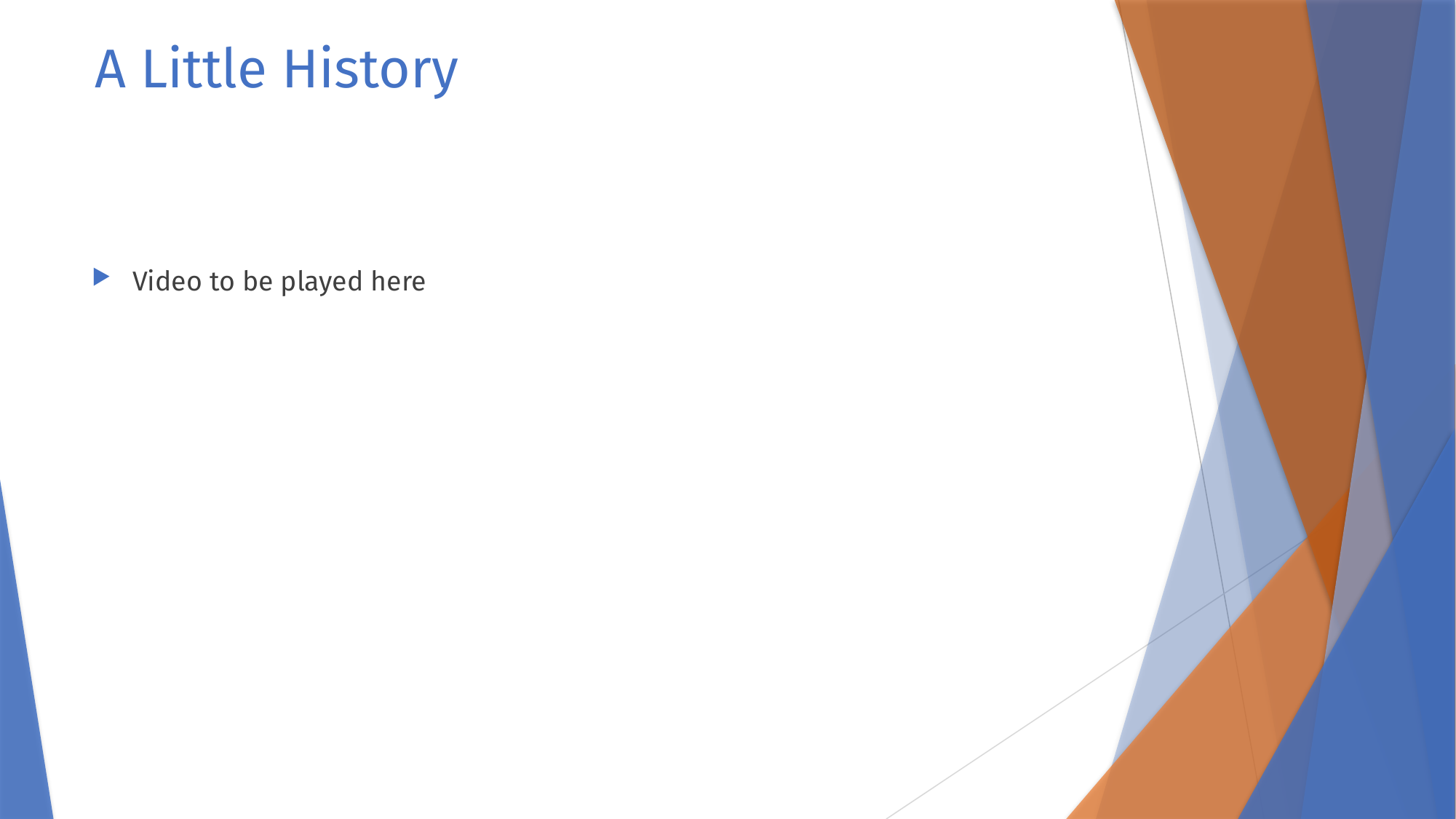

# A Little History
Video to be played here